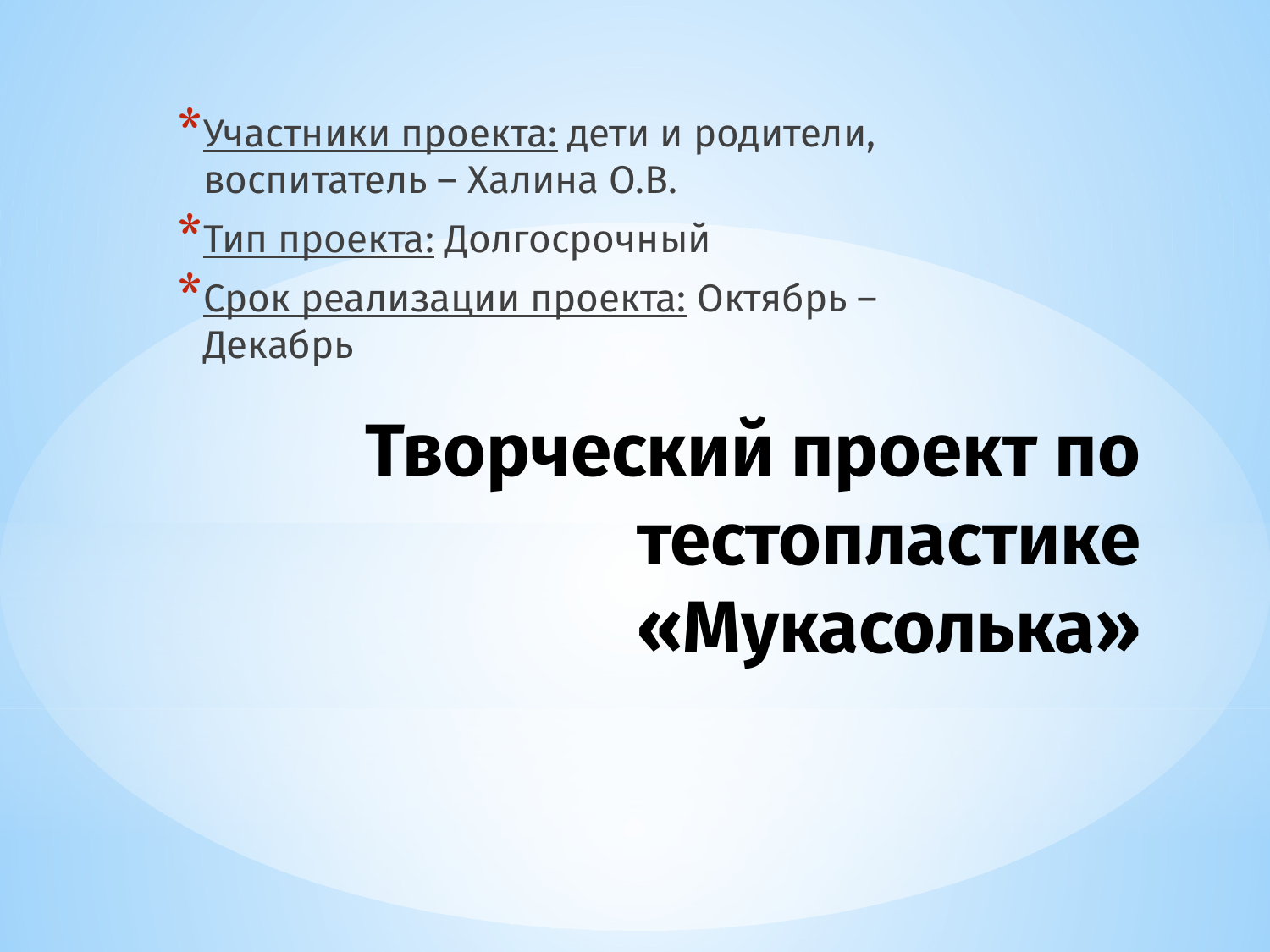

Участники проекта: дети и родители,  воспитатель – Халина О.В.
Тип проекта: Долгосрочный
Срок реализации проекта: Октябрь – Декабрь

# Творческий проект по тестопластике «Мукасолька»